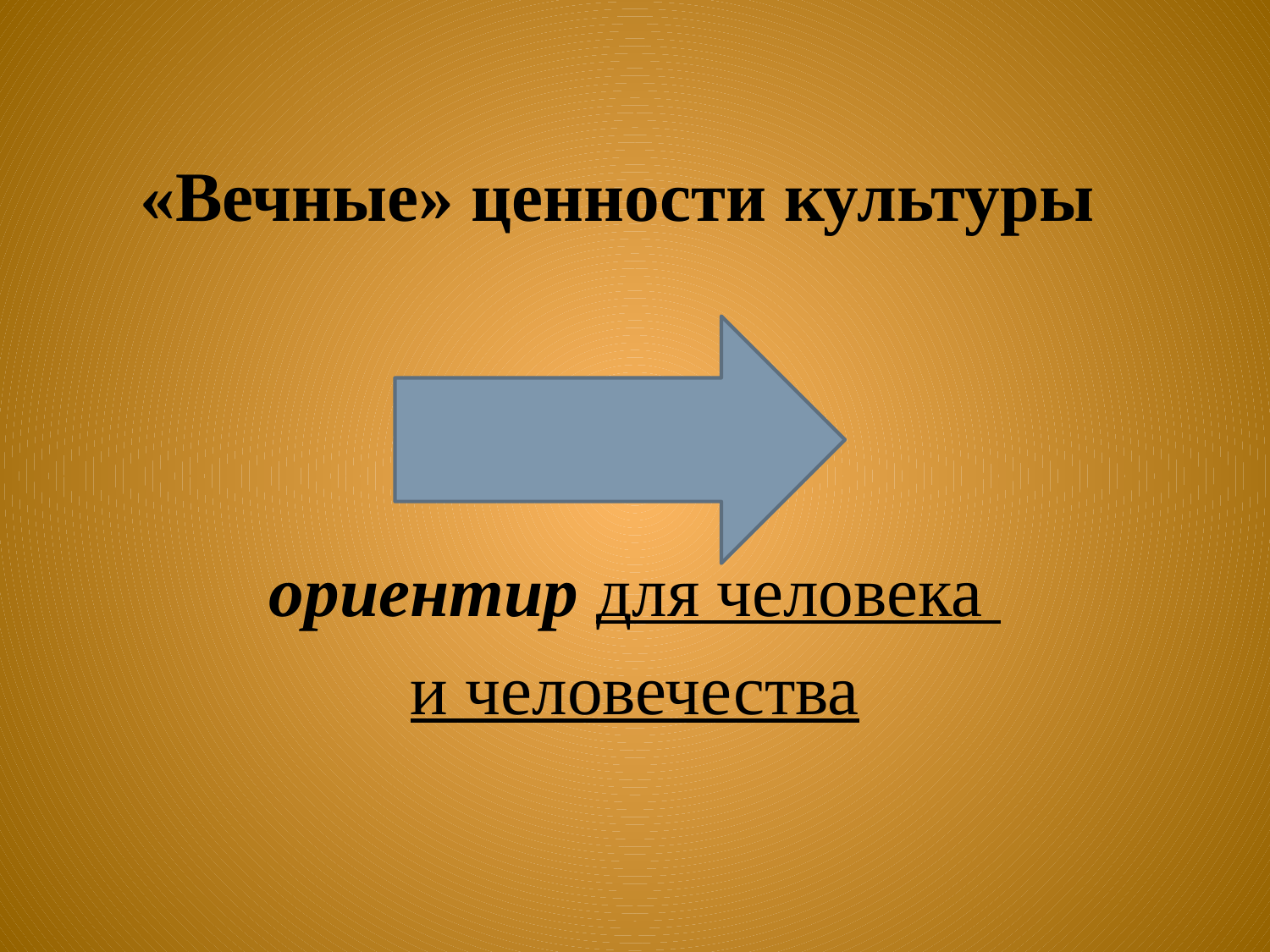

#

 «Вечные» ценности культуры

ориентир для человека
и человечества